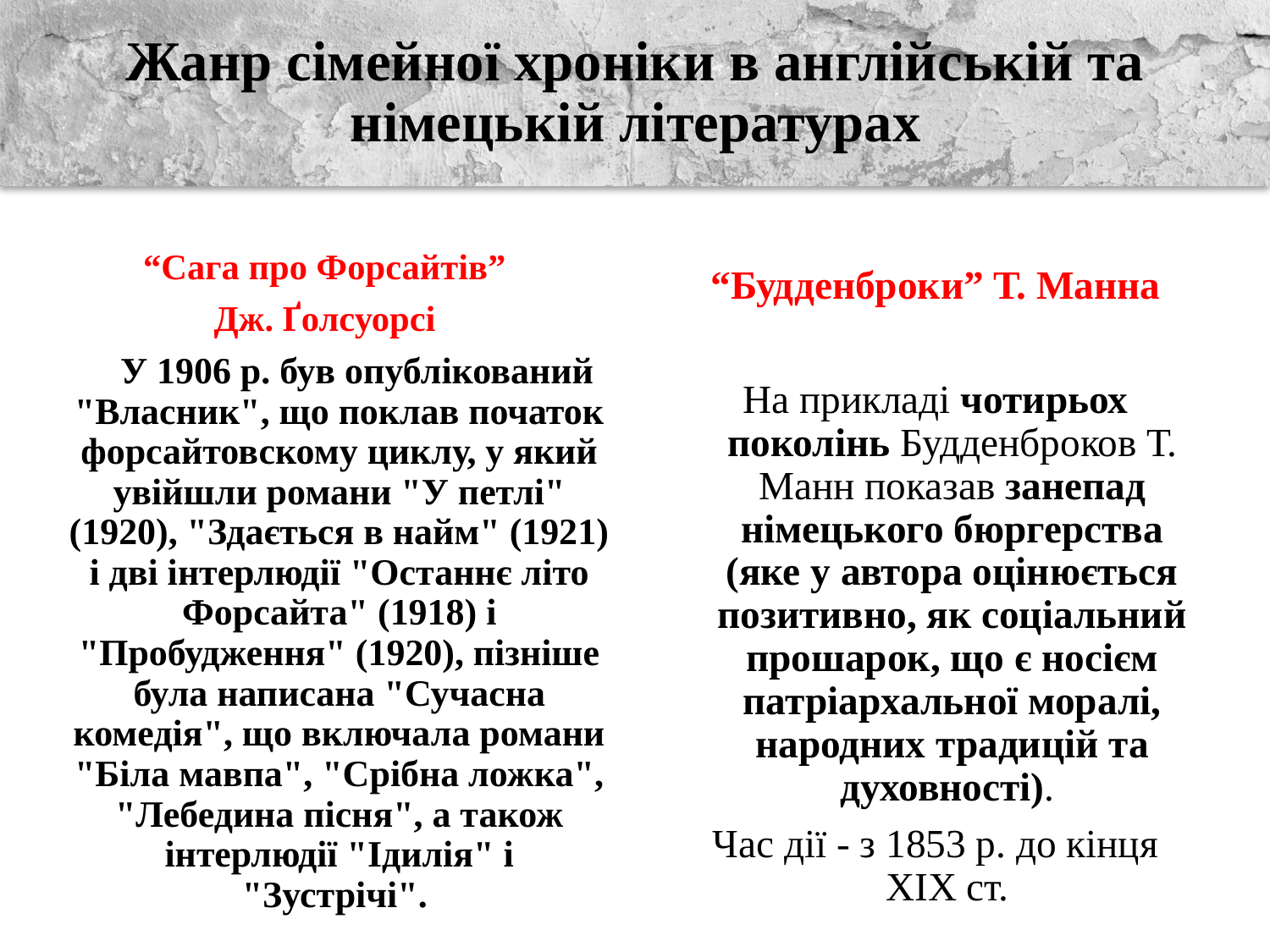

# Жанр сімейної хроніки в англійській та німецькій літературах

“Сага про Форсайтів”
Дж. Ґолсуорсі
       У 1906 р. був опублікований "Власник", що поклав початок форсайтовскому циклу, у який увійшли романи "У петлі" (1920), "Здається в найм" (1921) і дві інтерлюдії "Останнє літо Форсайта" (1918) і "Пробудження" (1920), пізніше була написана "Сучасна комедія", що включала романи "Біла мавпа", "Срібна ложка", "Лебедина пісня", а також інтерлюдії "Ідилія" і "Зустрічі".

“Будденброки” Т. Манна

На прикладі чотирьох поколінь Будденброков Т. Манн показав занепад німецького бюргерства (яке у автора оцінюється позитивно, як соціальний прошарок, що є носієм патріархальної моралі, народних традицій та духовності).
Час дії - з 1853 р. до кінця XІХ ст.